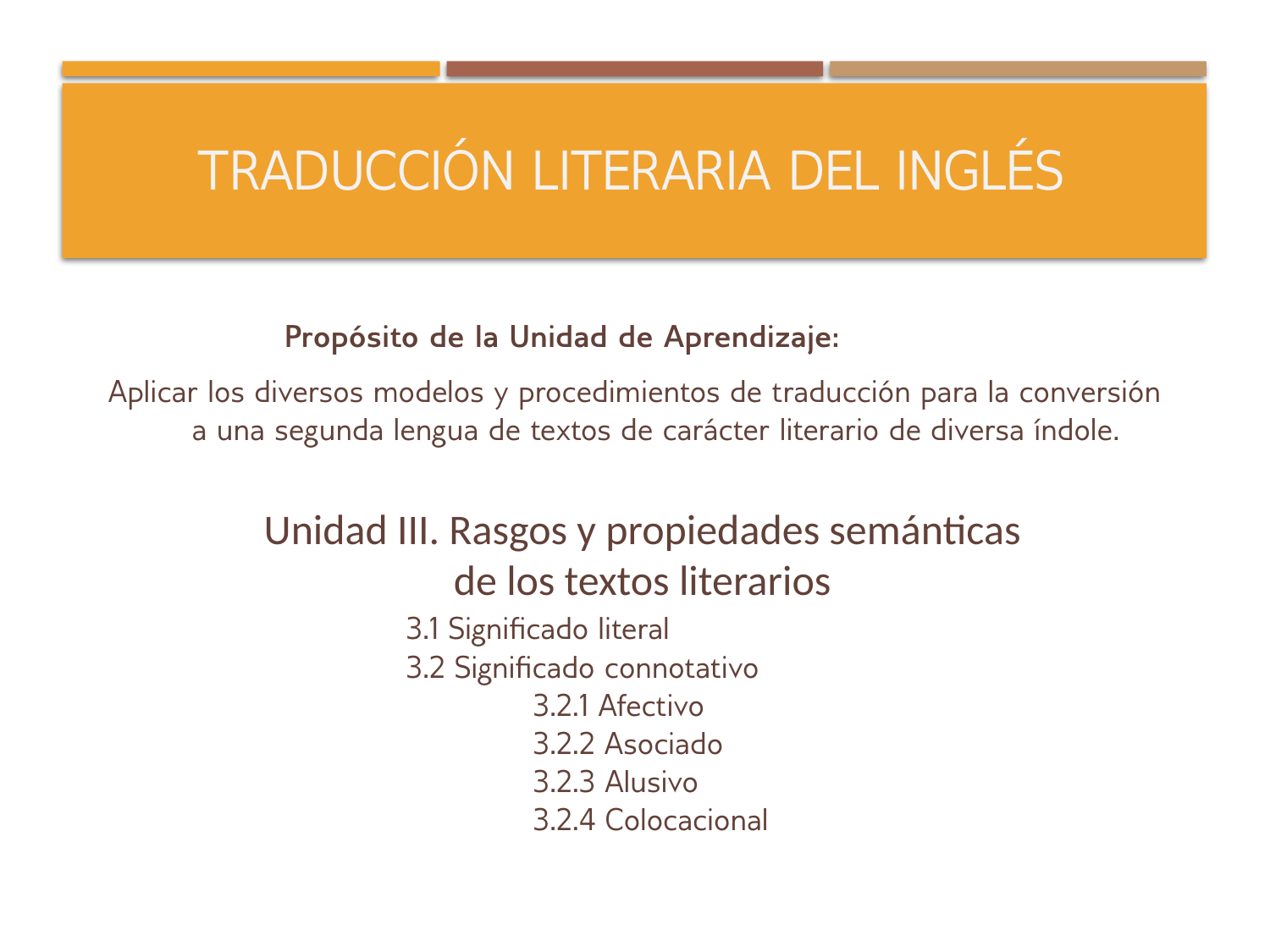

# Traducción literaria del inglés
Propósito de la Unidad de Aprendizaje:
Aplicar los diversos modelos y procedimientos de traducción para la conversión a una segunda lengua de textos de carácter literario de diversa índole.
Unidad III. Rasgos y propiedades semánticas
de los textos literarios
		3.1 Significado literal
		3.2 Significado connotativo
			3.2.1 Afectivo
			3.2.2 Asociado
			3.2.3 Alusivo
			3.2.4 Colocacional